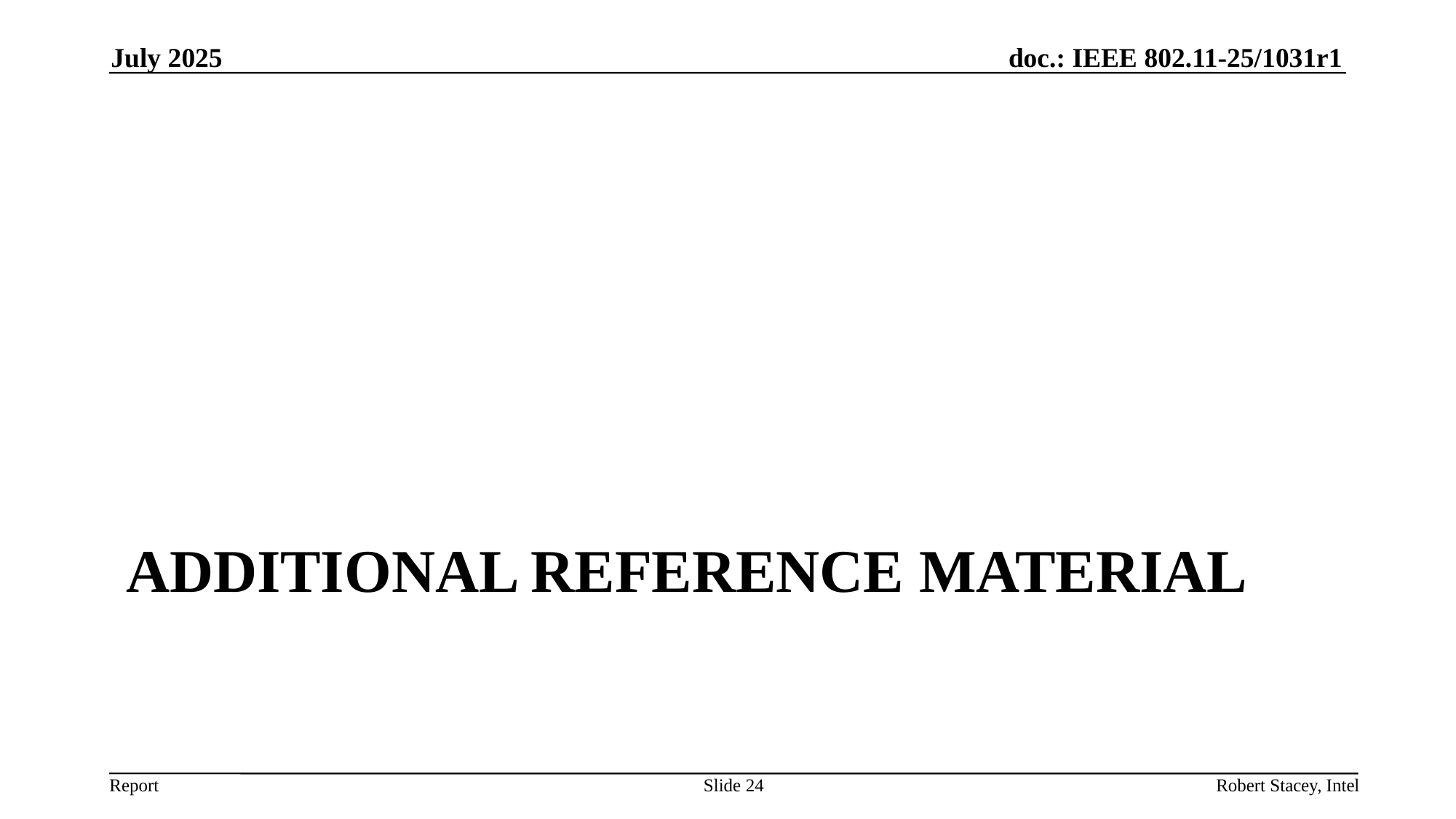

July 2025

# Additional Reference material
Slide 24
Robert Stacey, Intel